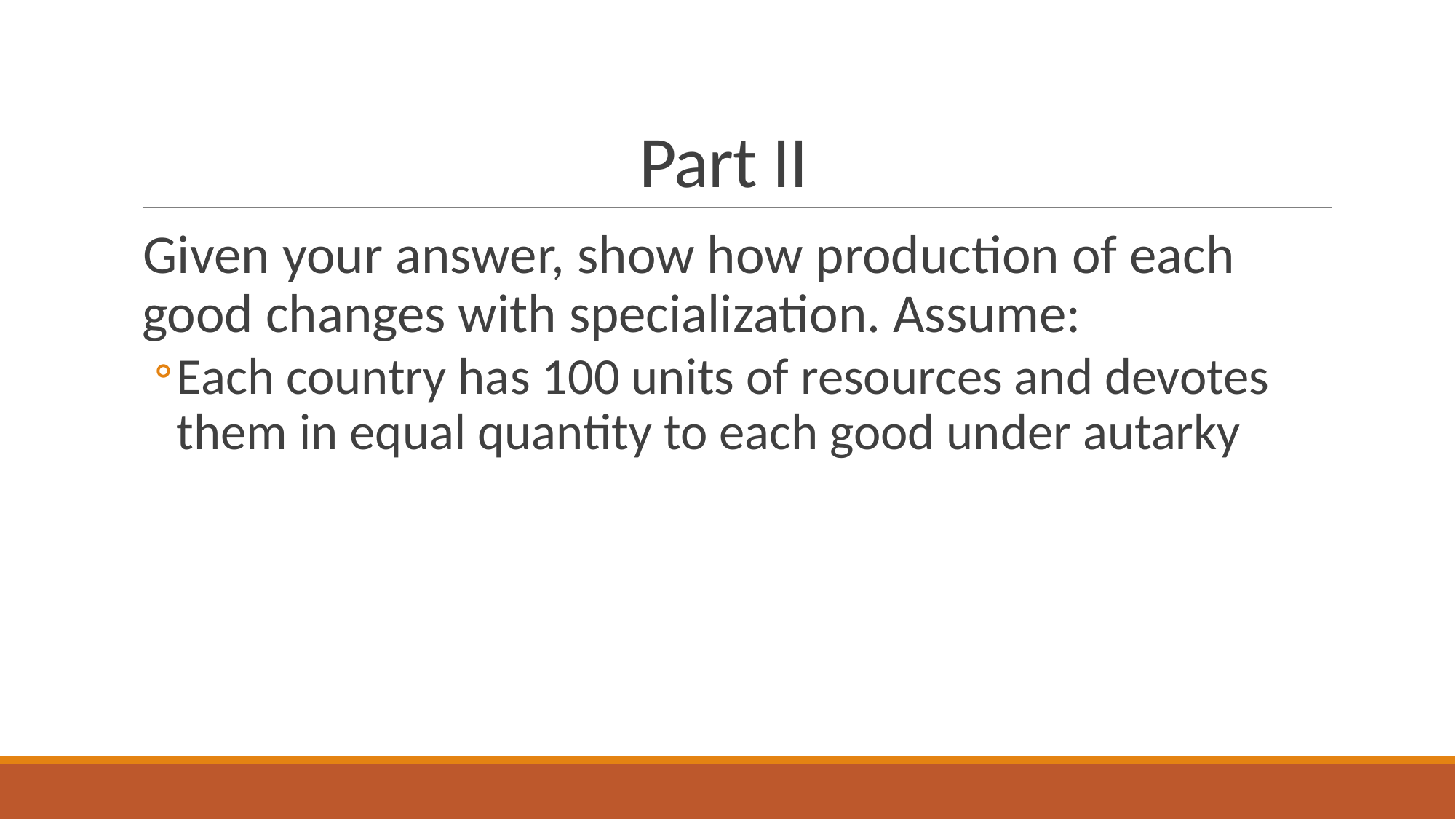

# Part II
Given your answer, show how production of each good changes with specialization. Assume:
Each country has 100 units of resources and devotes them in equal quantity to each good under autarky